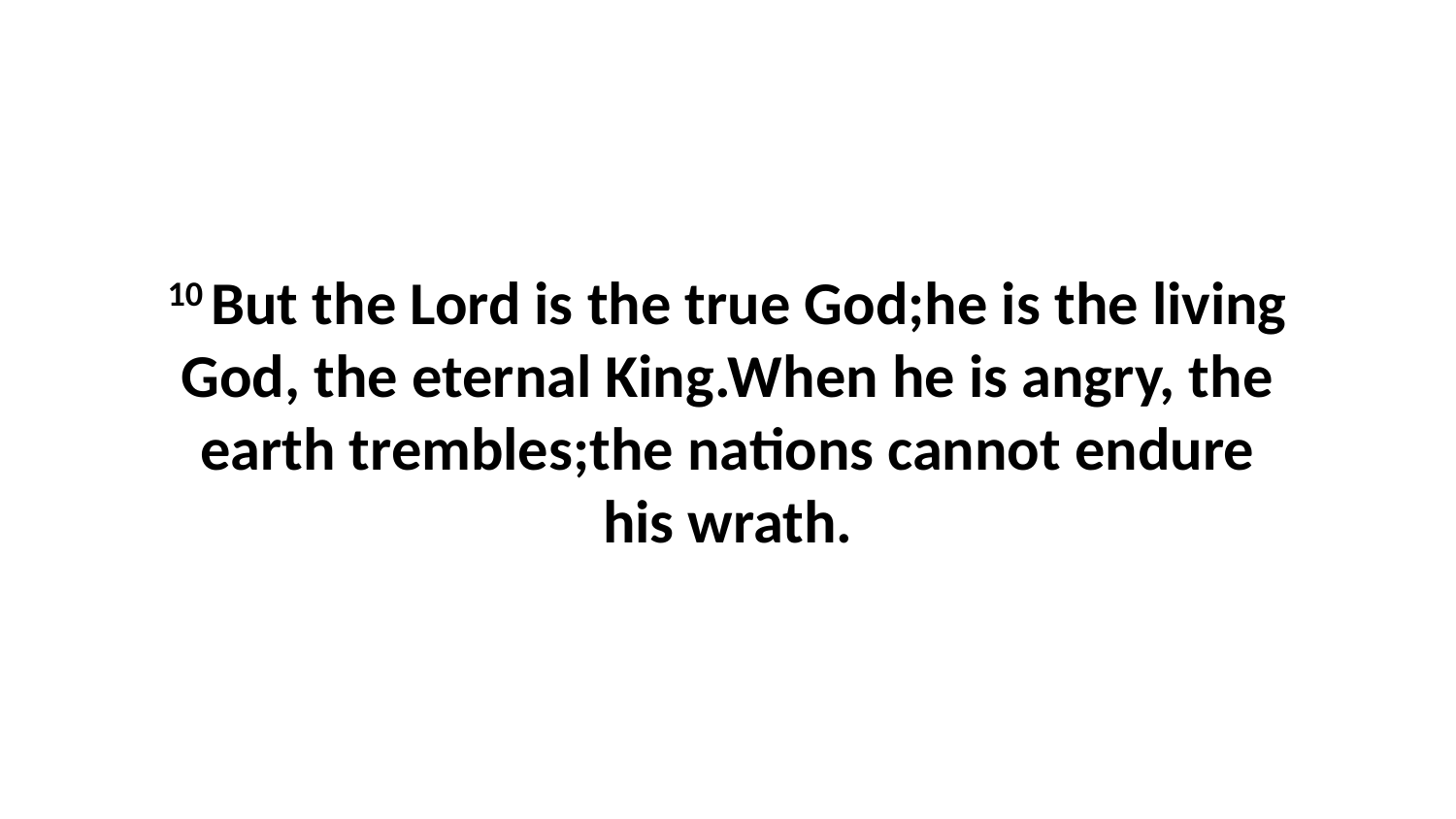

10 But the Lord is the true God;he is the living God, the eternal King.When he is angry, the earth trembles;the nations cannot endure his wrath.